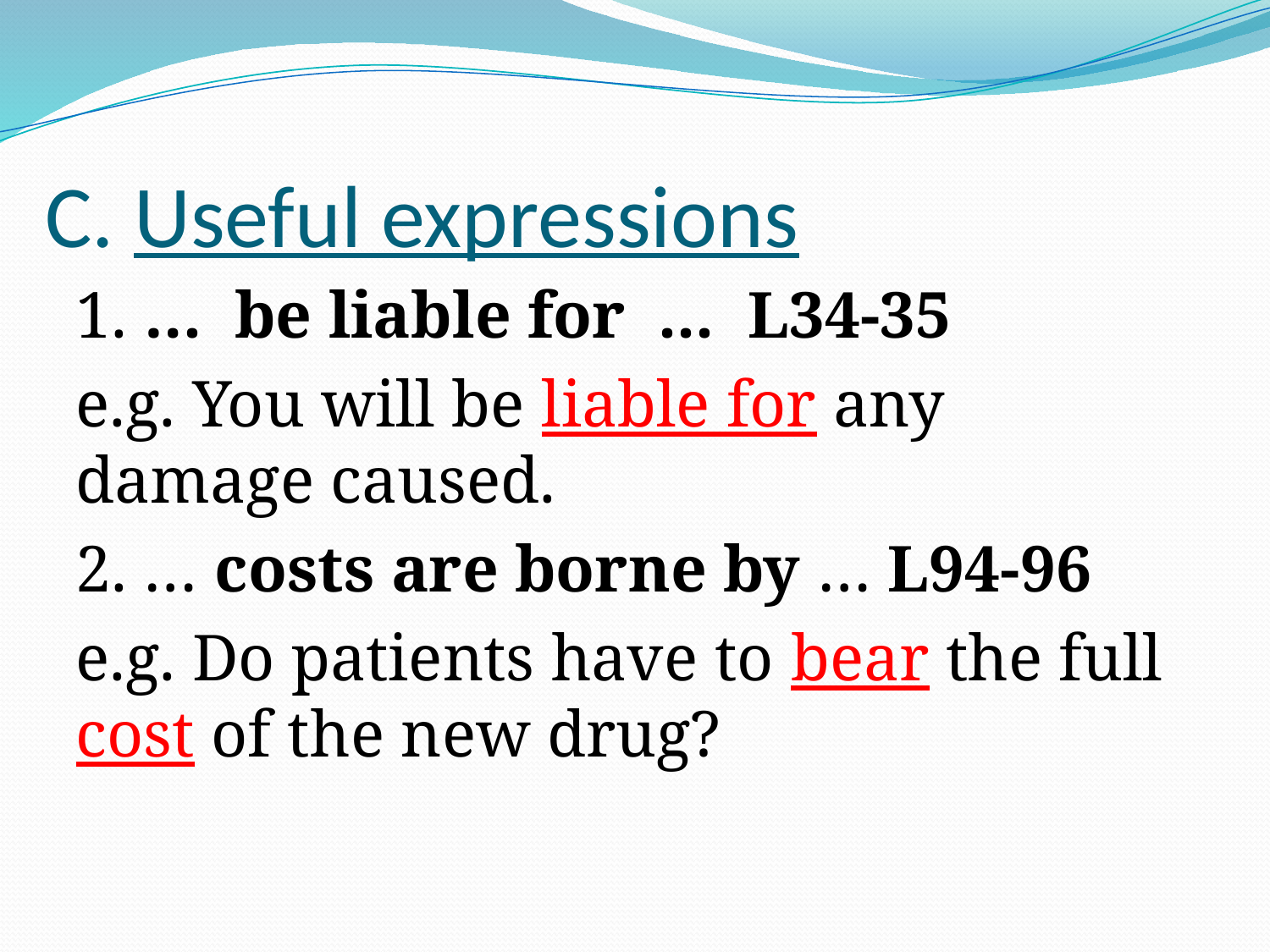

# C. Useful expressions
1. …  be liable for  ...  L34-35
e.g. You will be liable for any damage caused.
2. … costs are borne by … L94-96
e.g. Do patients have to bear the full cost of the new drug?